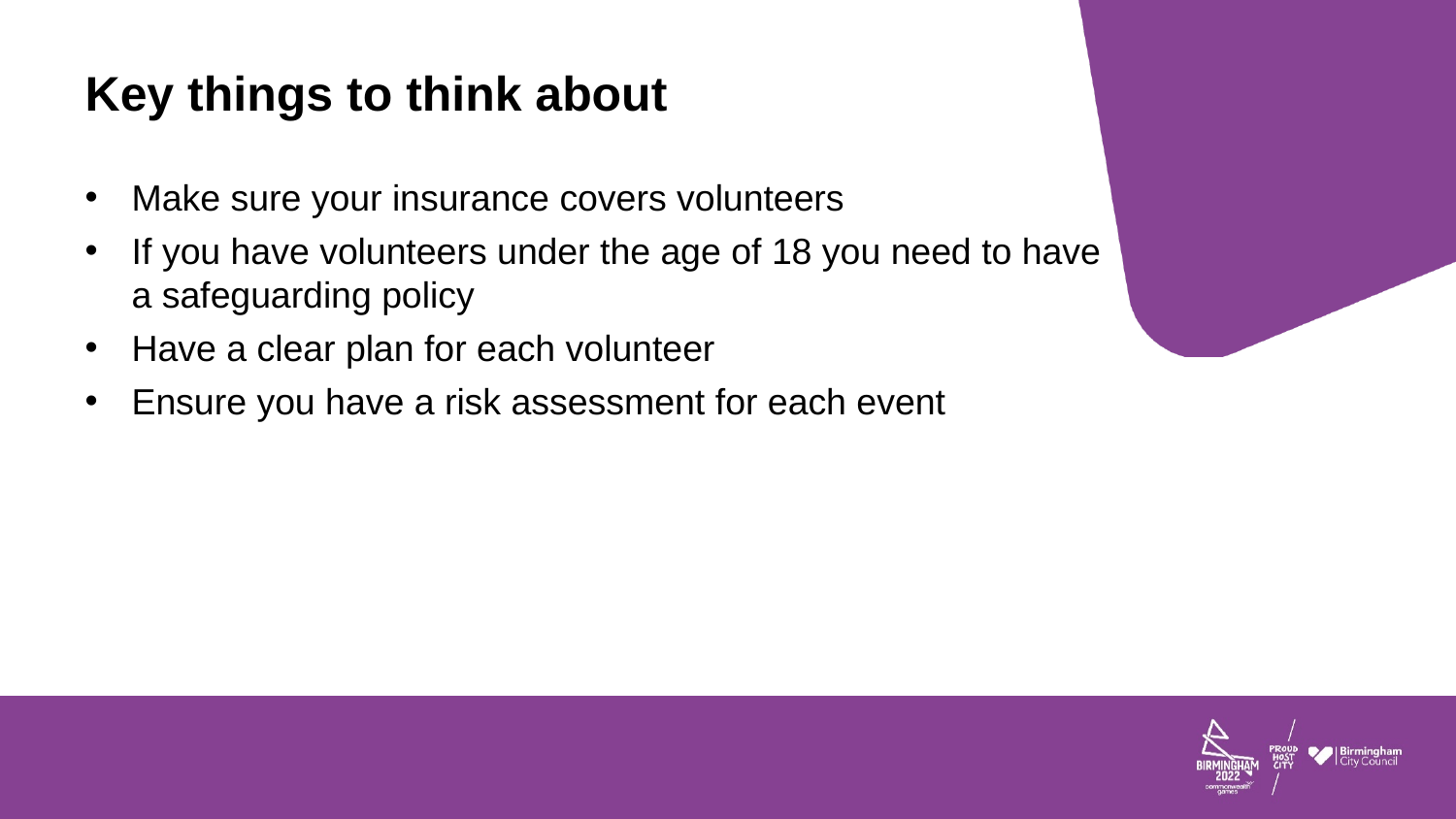

# Key things to think about
Make sure your insurance covers volunteers
If you have volunteers under the age of 18 you need to have a safeguarding policy
Have a clear plan for each volunteer
Ensure you have a risk assessment for each event